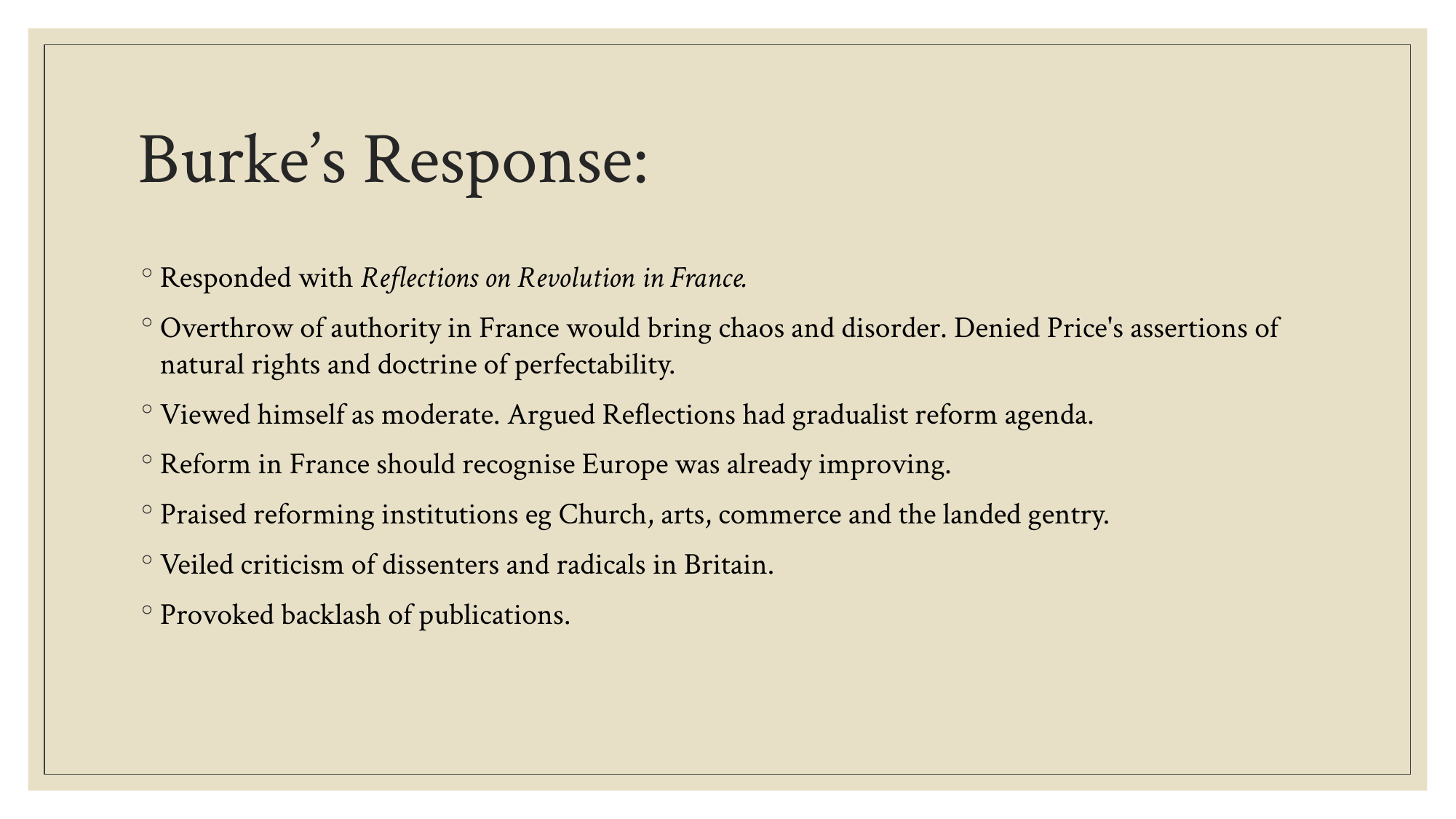

# Burke’s Response:
Responded with Reflections on Revolution in France.
Overthrow of authority in France would bring chaos and disorder. Denied Price's assertions of natural rights and doctrine of perfectability.
Viewed himself as moderate. Argued Reflections had gradualist reform agenda.
Reform in France should recognise Europe was already improving.
Praised reforming institutions eg Church, arts, commerce and the landed gentry.
Veiled criticism of dissenters and radicals in Britain.
Provoked backlash of publications.